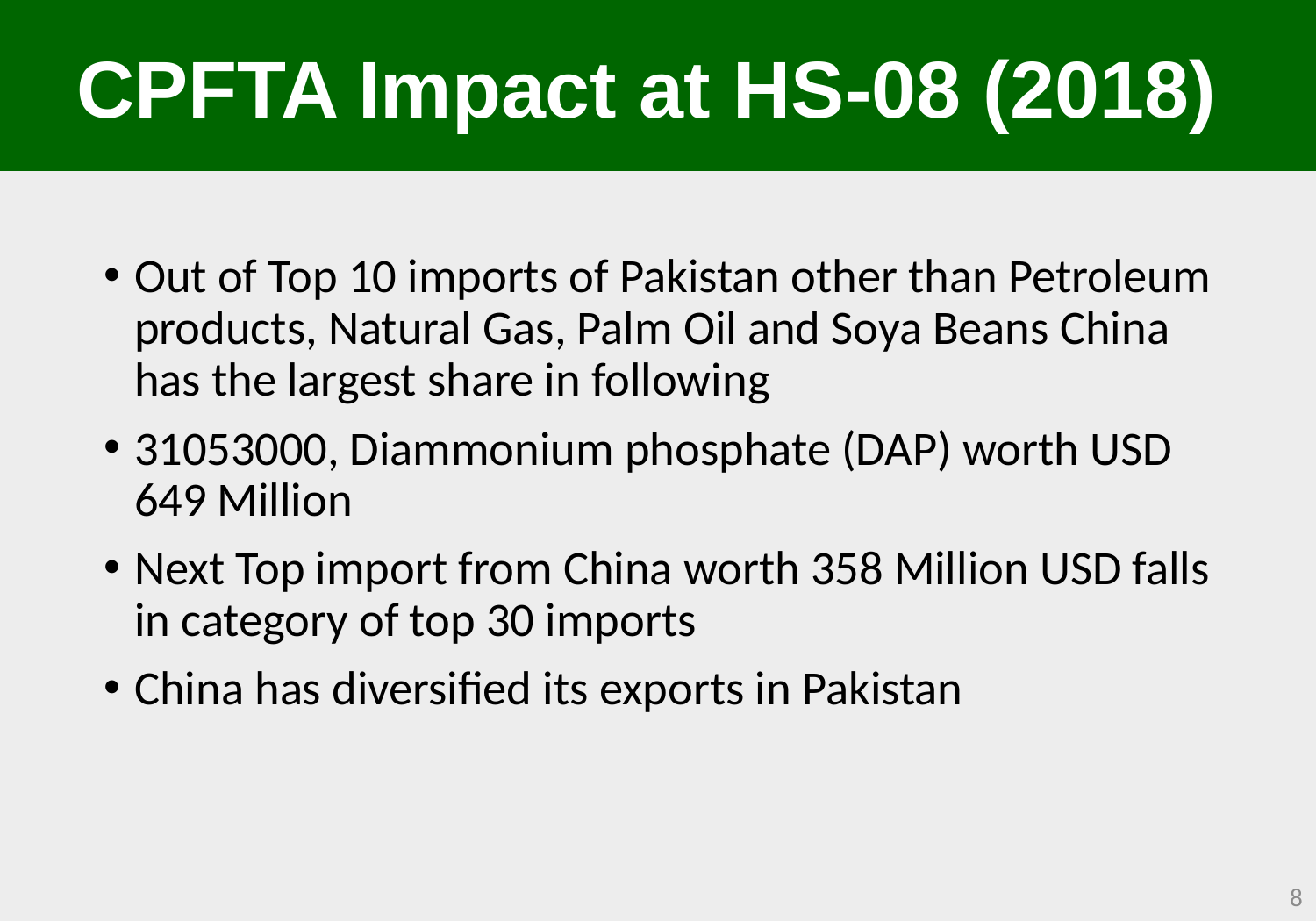

CPFTA Impact at HS-08 (2018)
Out of Top 10 imports of Pakistan other than Petroleum products, Natural Gas, Palm Oil and Soya Beans China has the largest share in following
31053000, Diammonium phosphate (DAP) worth USD 649 Million
Next Top import from China worth 358 Million USD falls in category of top 30 imports
China has diversified its exports in Pakistan
8